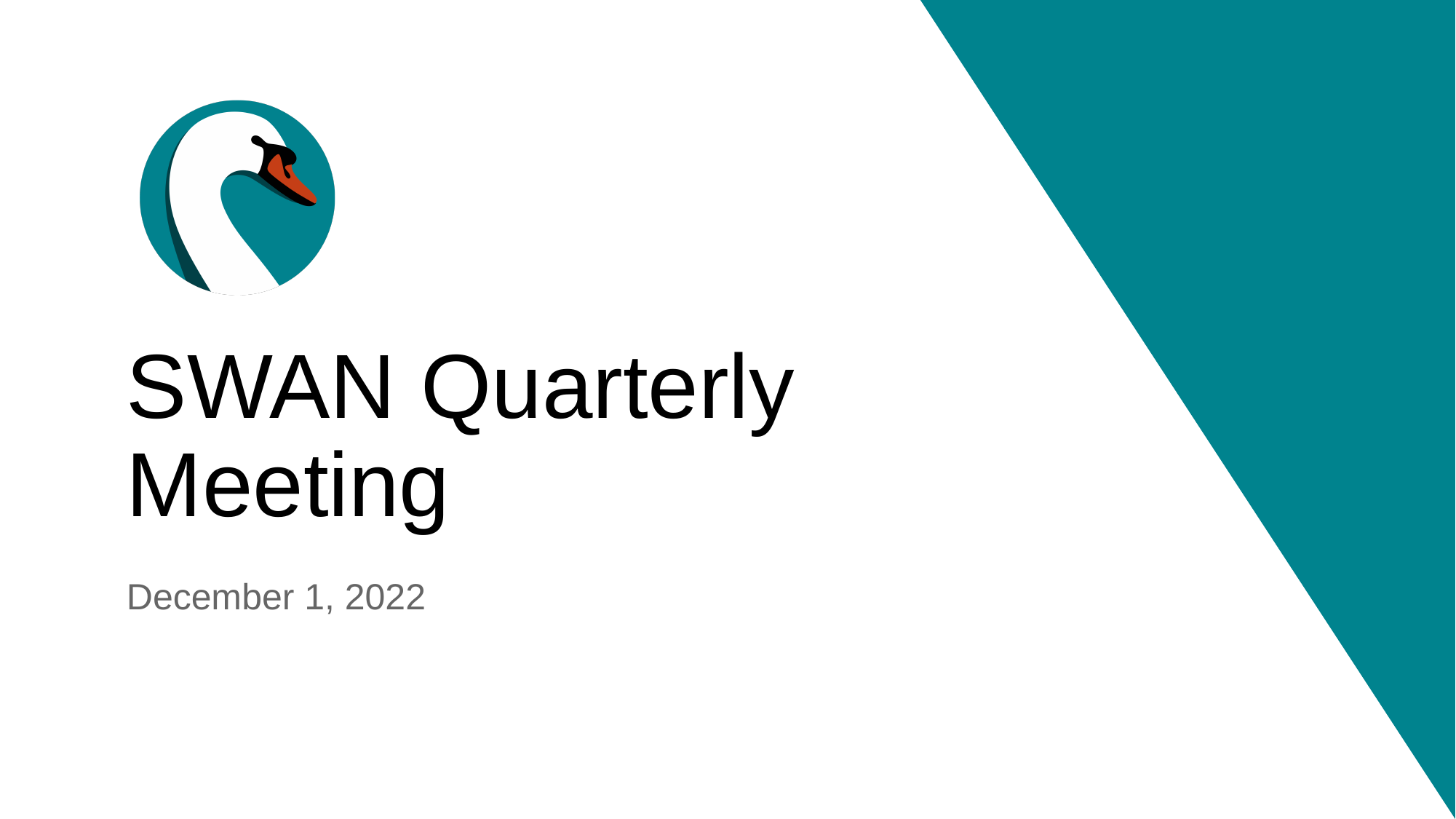

# SWAN Quarterly Meeting
December 1, 2022